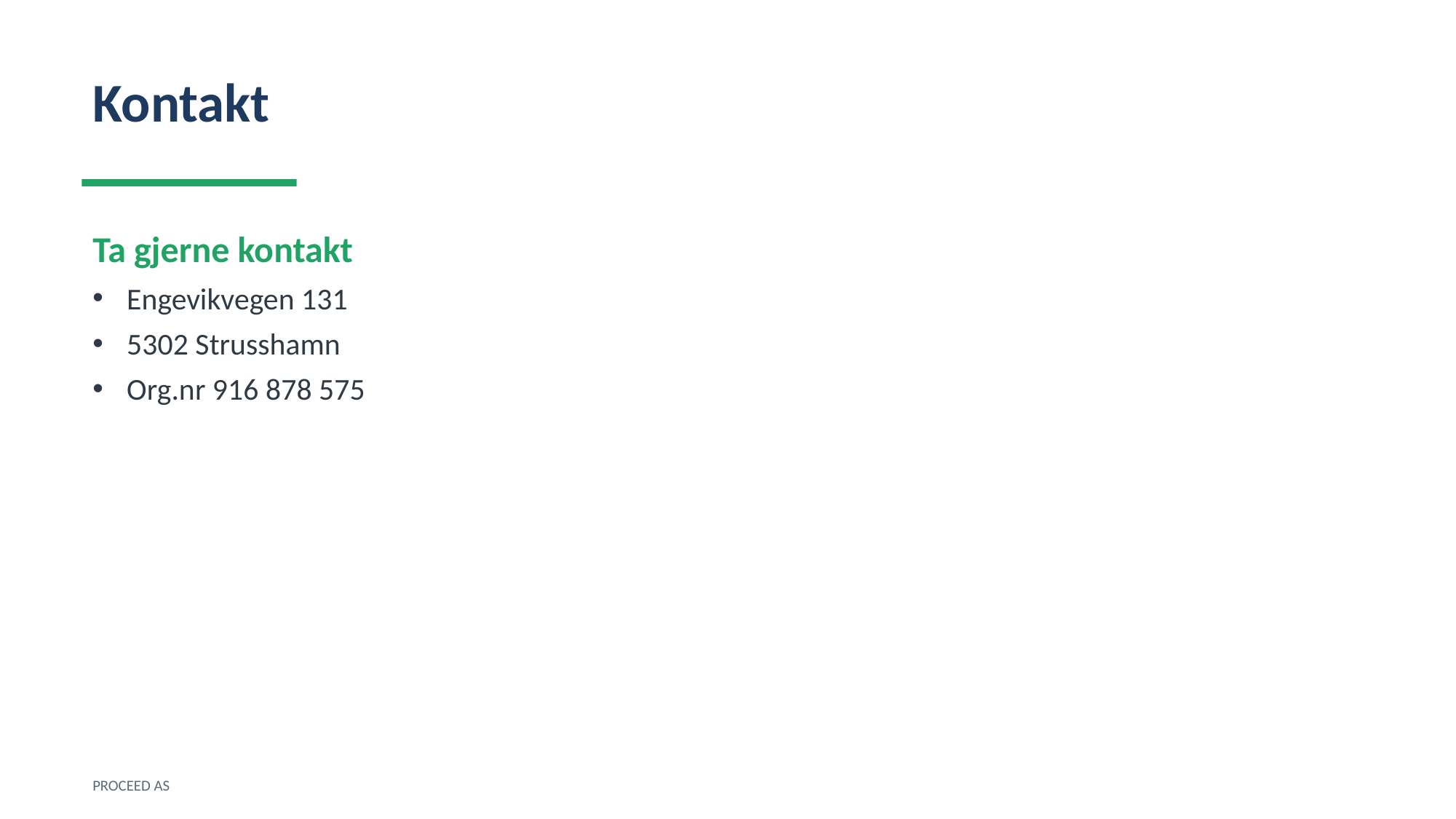

Kontakt

Ta gjerne kontakt
Engevikvegen 131
5302 Strusshamn
Org.nr 916 878 575
PROCEED AS